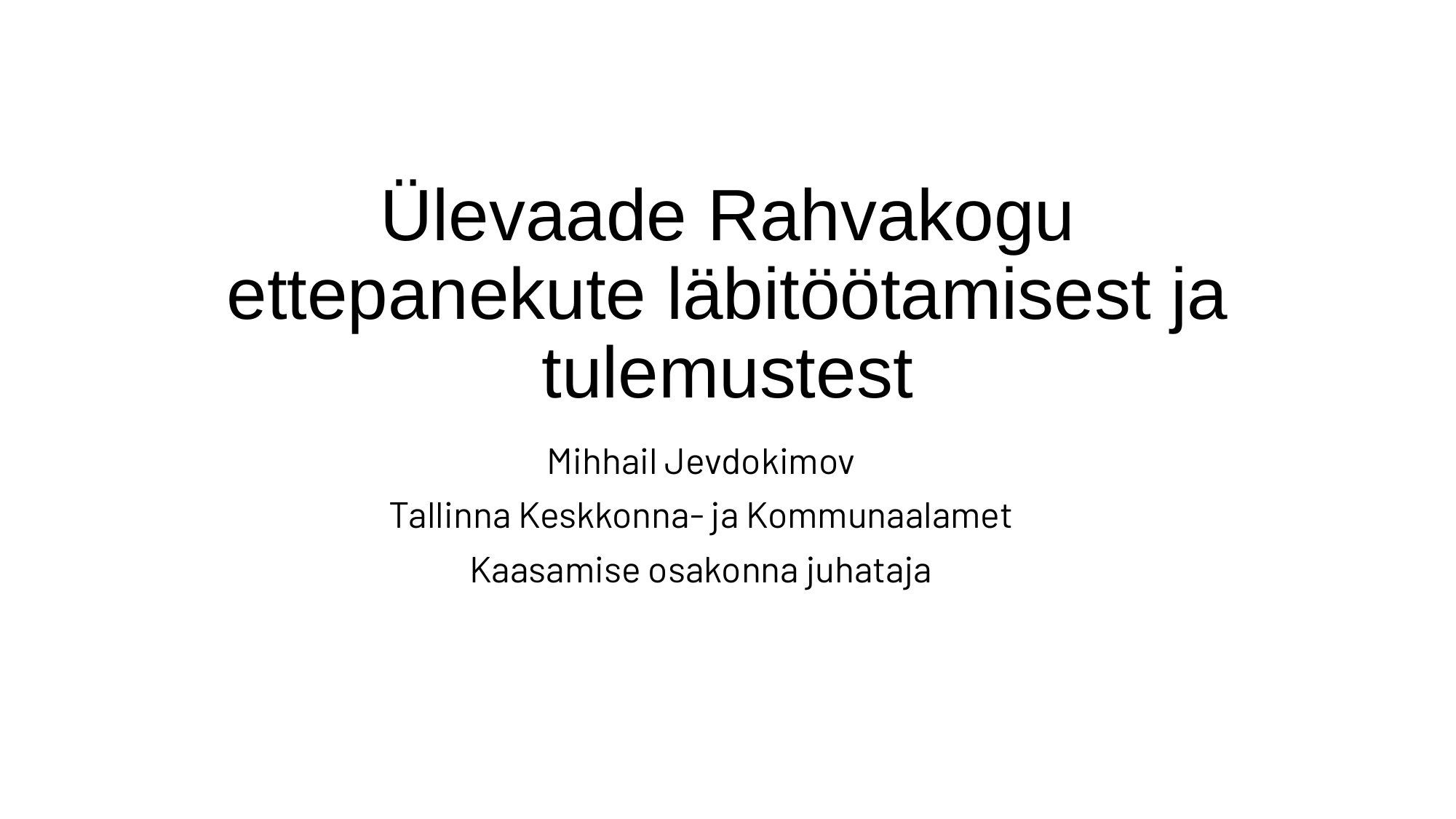

# Ülevaade Rahvakogu ettepanekute läbitöötamisest ja tulemustest
Mihhail Jevdokimov
Tallinna Keskkonna- ja Kommunaalamet
Kaasamise osakonna juhataja